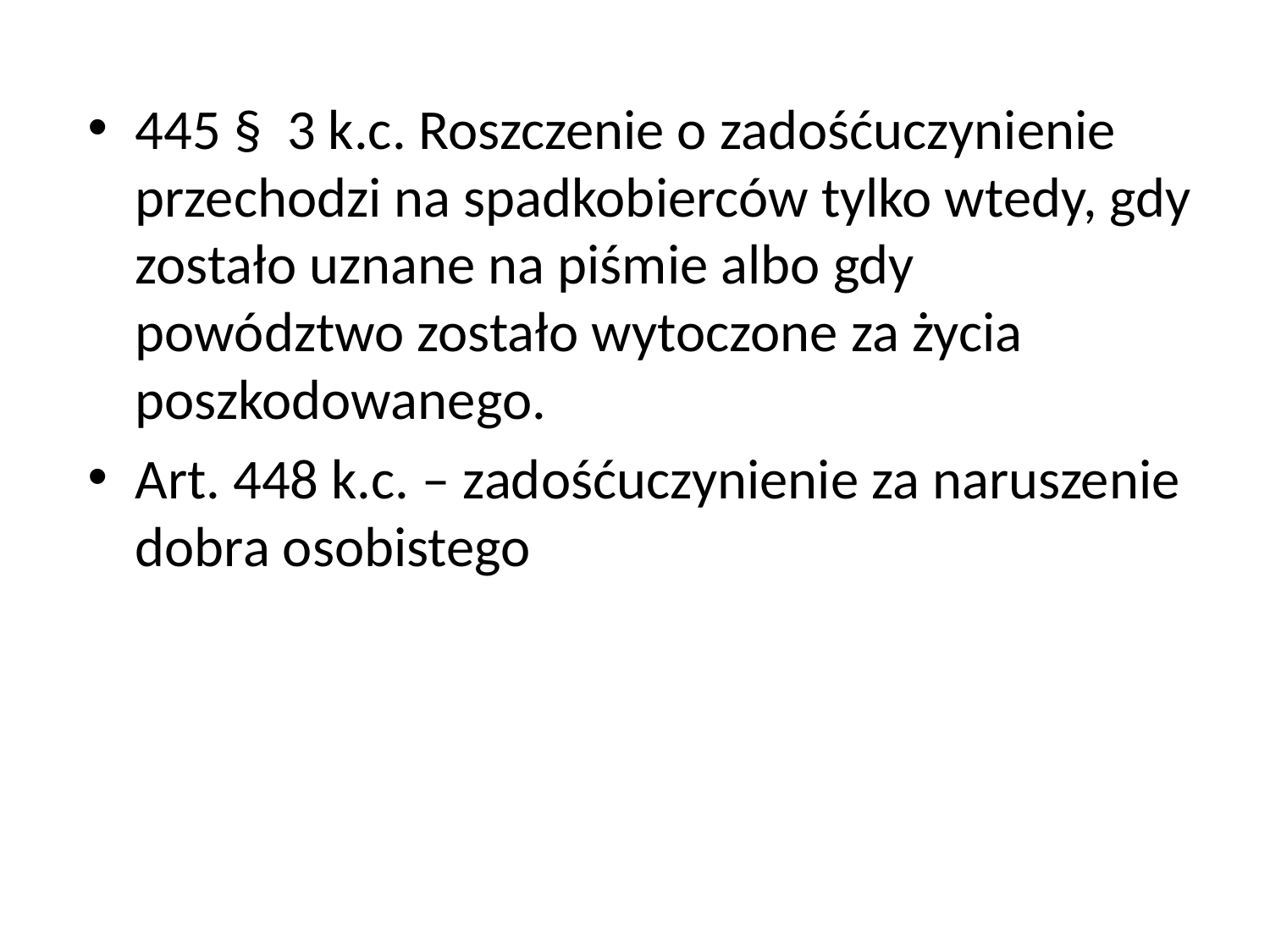

445 §  3 k.c. Roszczenie o zadośćuczynienie przechodzi na spadkobierców tylko wtedy, gdy zostało uznane na piśmie albo gdy powództwo zostało wytoczone za życia poszkodowanego.
Art. 448 k.c. – zadośćuczynienie za naruszenie dobra osobistego